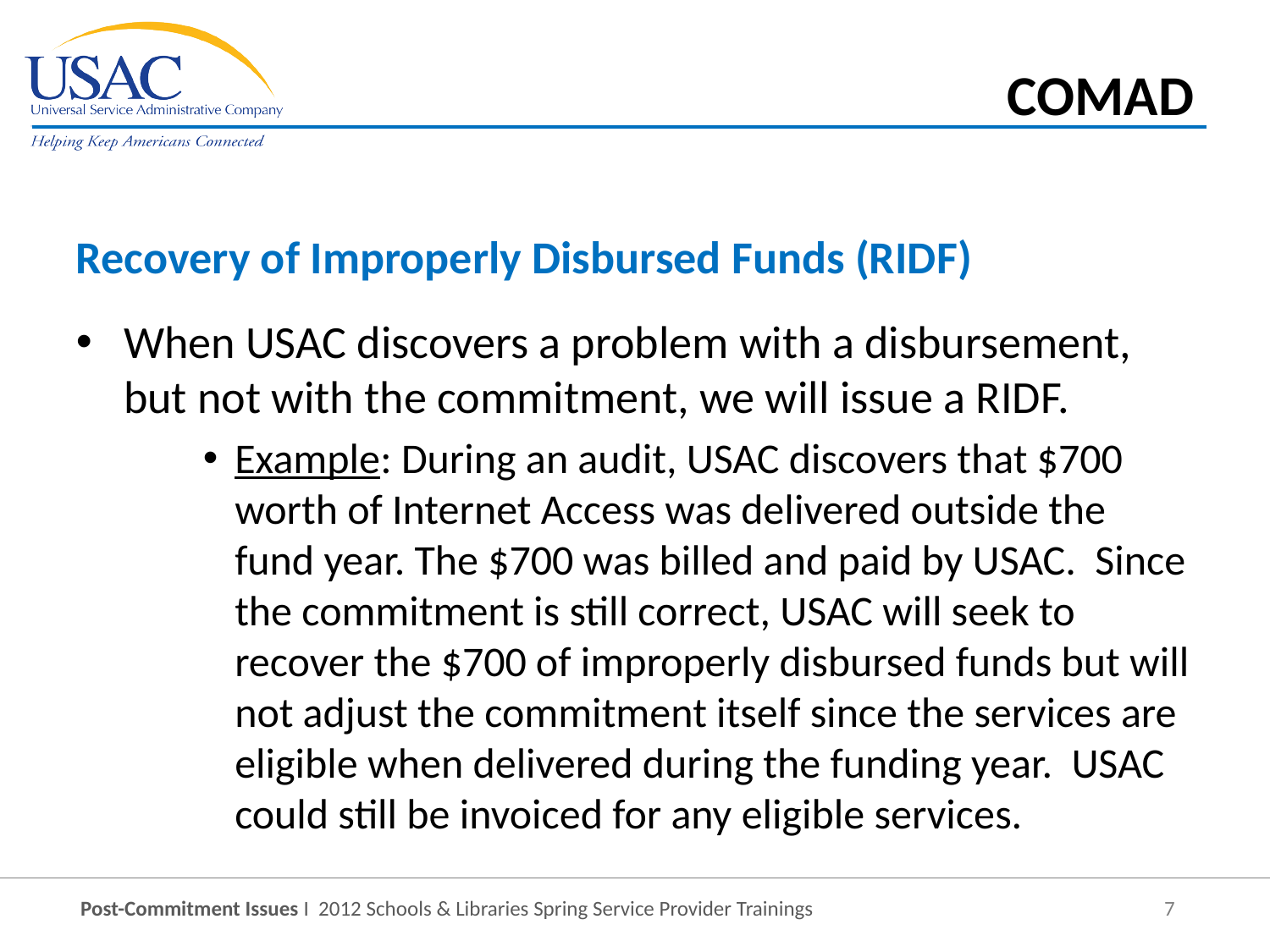

COMAD
Recovery of Improperly Disbursed Funds (RIDF)

When USAC discovers a problem with a disbursement, but not with the commitment, we will issue a RIDF.
Example: During an audit, USAC discovers that $700 worth of Internet Access was delivered outside the fund year. The $700 was billed and paid by USAC.  Since the commitment is still correct, USAC will seek to recover the $700 of improperly disbursed funds but will not adjust the commitment itself since the services are eligible when delivered during the funding year.  USAC could still be invoiced for any eligible services.